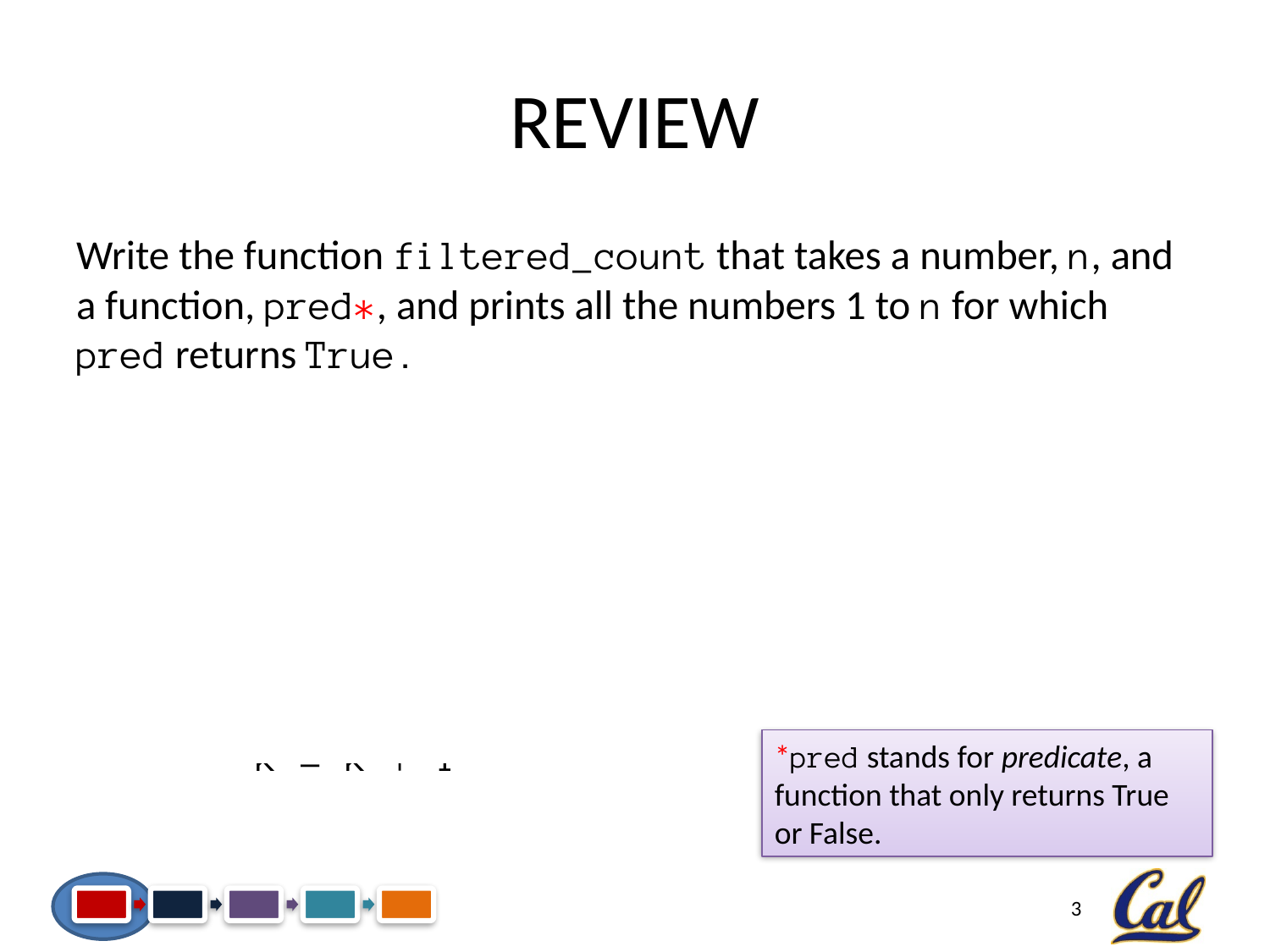

# Review
Write the function filtered_count that takes a number, n, and a function, pred*, and prints all the numbers 1 to n for which pred returns True.

def filtered_count(n, pred):
    k = 1
    while k <= n:
        if pred(k):
            print(k)
        k = k + 1

*pred stands for predicate, a function that only returns True or False.